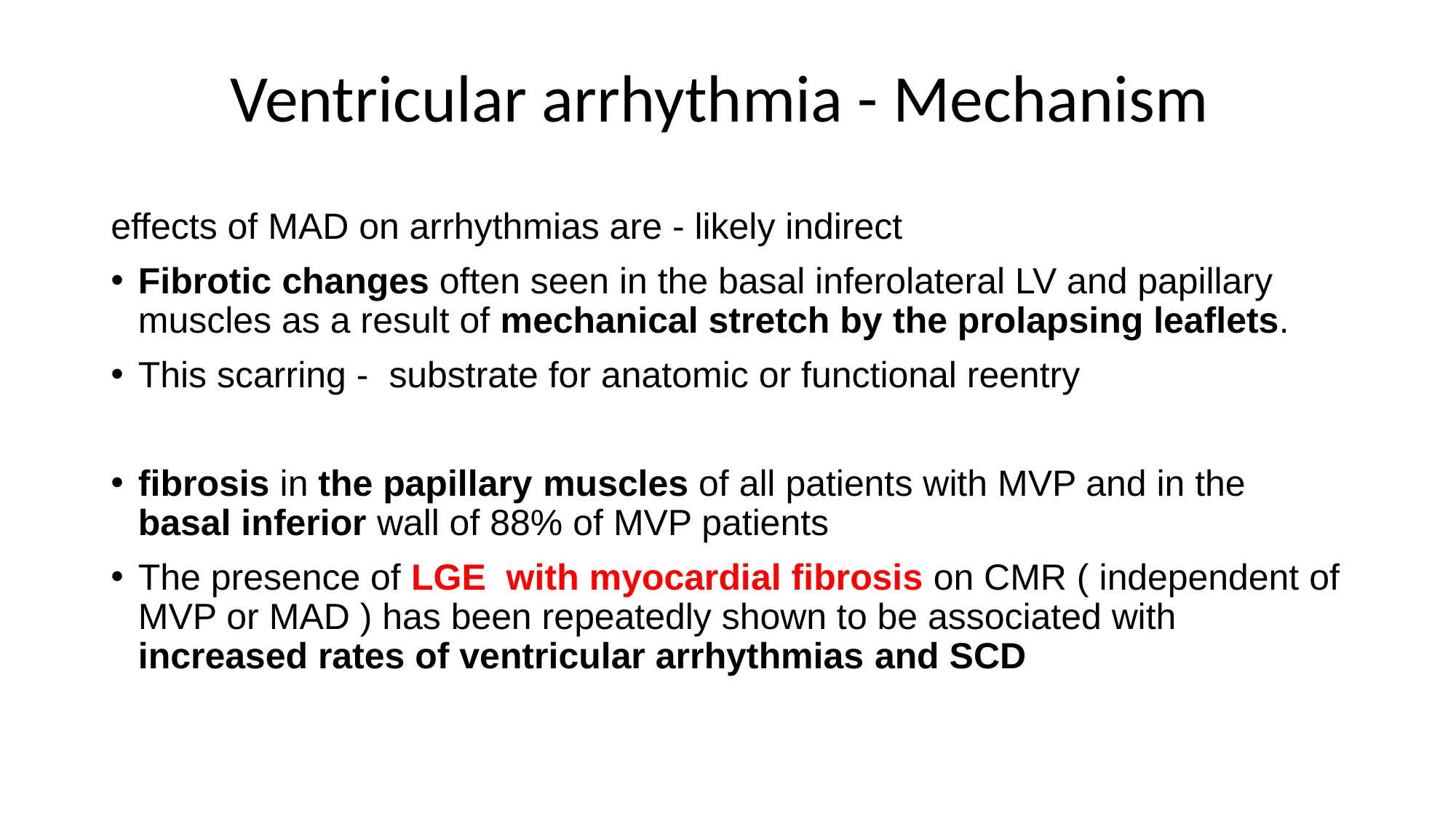

# Ventricular arrhythmia - Mechanism

effects of MAD on arrhythmias are - likely indirect
Fibrotic changes often seen in the basal inferolateral LV and papillary muscles as a result of mechanical stretch by the prolapsing leaflets.
This scarring -  substrate for anatomic or functional reentry

fibrosis in the papillary muscles of all patients with MVP and in the basal inferior wall of 88% of MVP patients
The presence of LGE  with myocardial fibrosis on CMR ( independent of MVP or MAD ) has been repeatedly shown to be associated with increased rates of ventricular arrhythmias and SCD